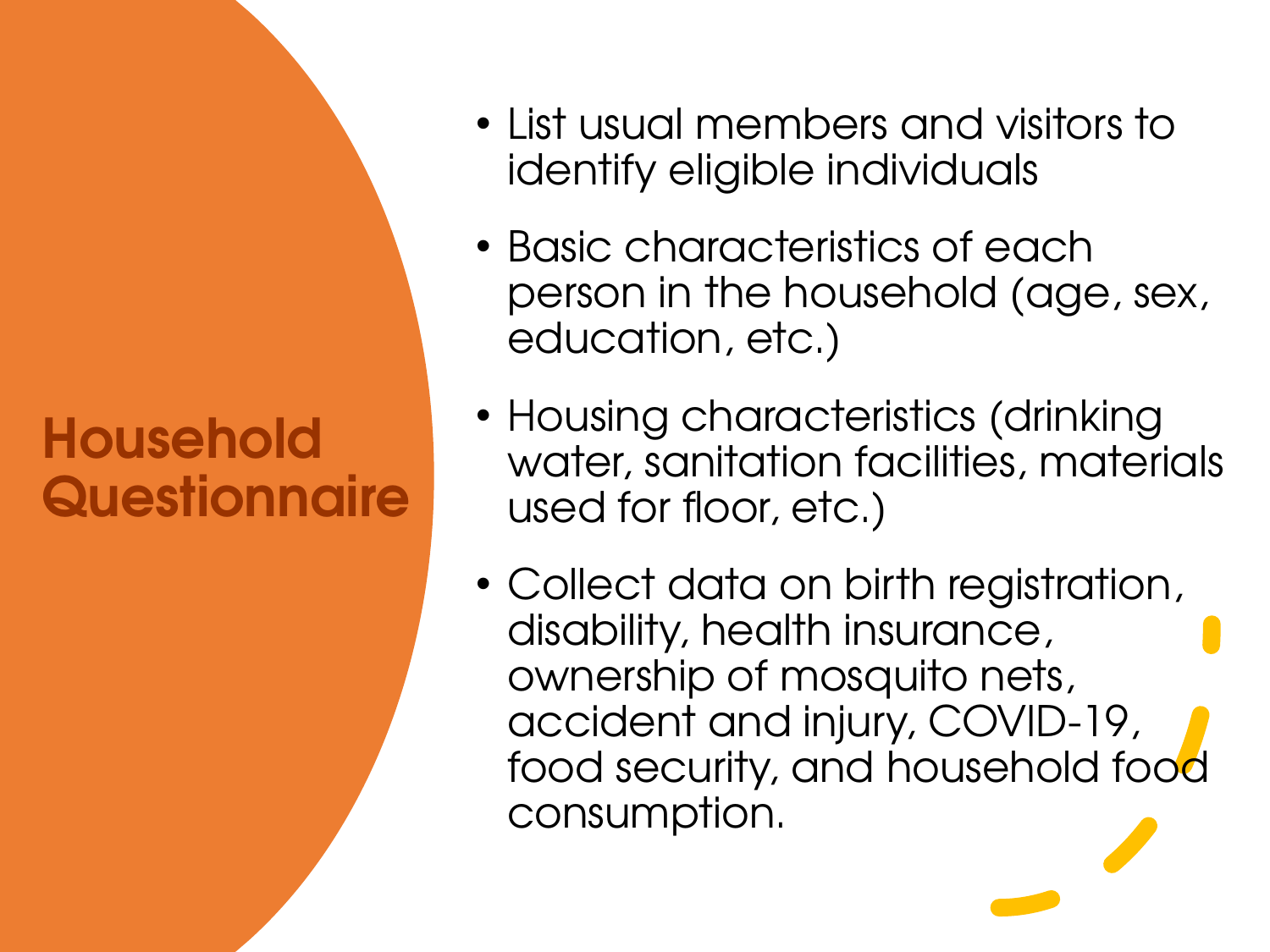

List usual members and visitors to identify eligible individuals
Basic characteristics of each person in the household (age, sex, education, etc.)
Housing characteristics (drinking water, sanitation facilities, materials used for floor, etc.)
Collect data on birth registration, disability, health insurance, ownership of mosquito nets, accident and injury, COVID-19, food security, and household food consumption.
# Household Questionnaire

9